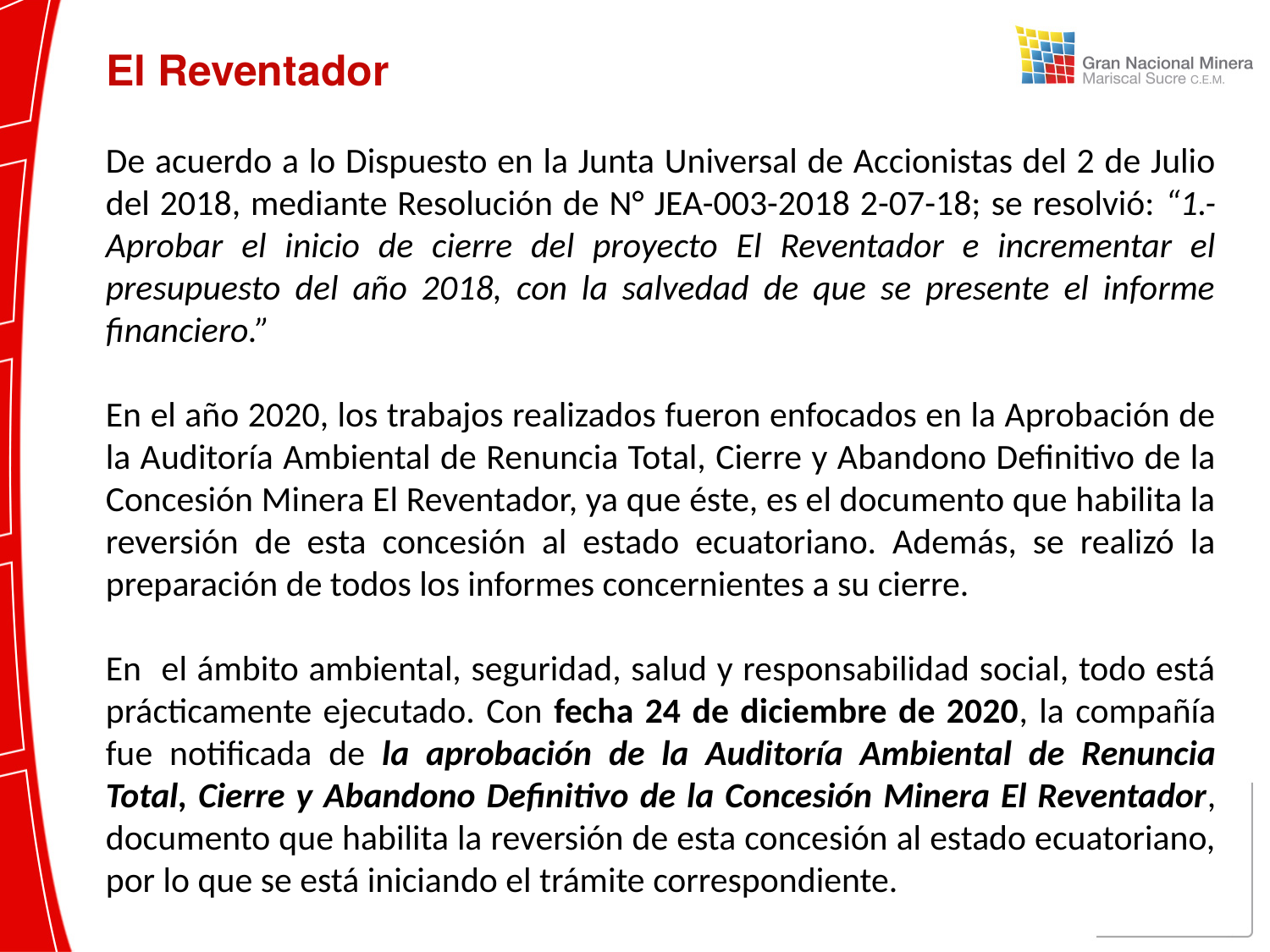

# El Reventador
De acuerdo a lo Dispuesto en la Junta Universal de Accionistas del 2 de Julio del 2018, mediante Resolución de N° JEA-003-2018 2-07-18; se resolvió: “1.-Aprobar el inicio de cierre del proyecto El Reventador e incrementar el presupuesto del año 2018, con la salvedad de que se presente el informe financiero.”

En el año 2020, los trabajos realizados fueron enfocados en la Aprobación de la Auditoría Ambiental de Renuncia Total, Cierre y Abandono Definitivo de la Concesión Minera El Reventador, ya que éste, es el documento que habilita la reversión de esta concesión al estado ecuatoriano. Además, se realizó la preparación de todos los informes concernientes a su cierre.

En  el ámbito ambiental, seguridad, salud y responsabilidad social, todo está prácticamente ejecutado. Con fecha 24 de diciembre de 2020, la compañía fue notificada de la aprobación de la Auditoría Ambiental de Renuncia Total, Cierre y Abandono Definitivo de la Concesión Minera El Reventador, documento que habilita la reversión de esta concesión al estado ecuatoriano, por lo que se está iniciando el trámite correspondiente.